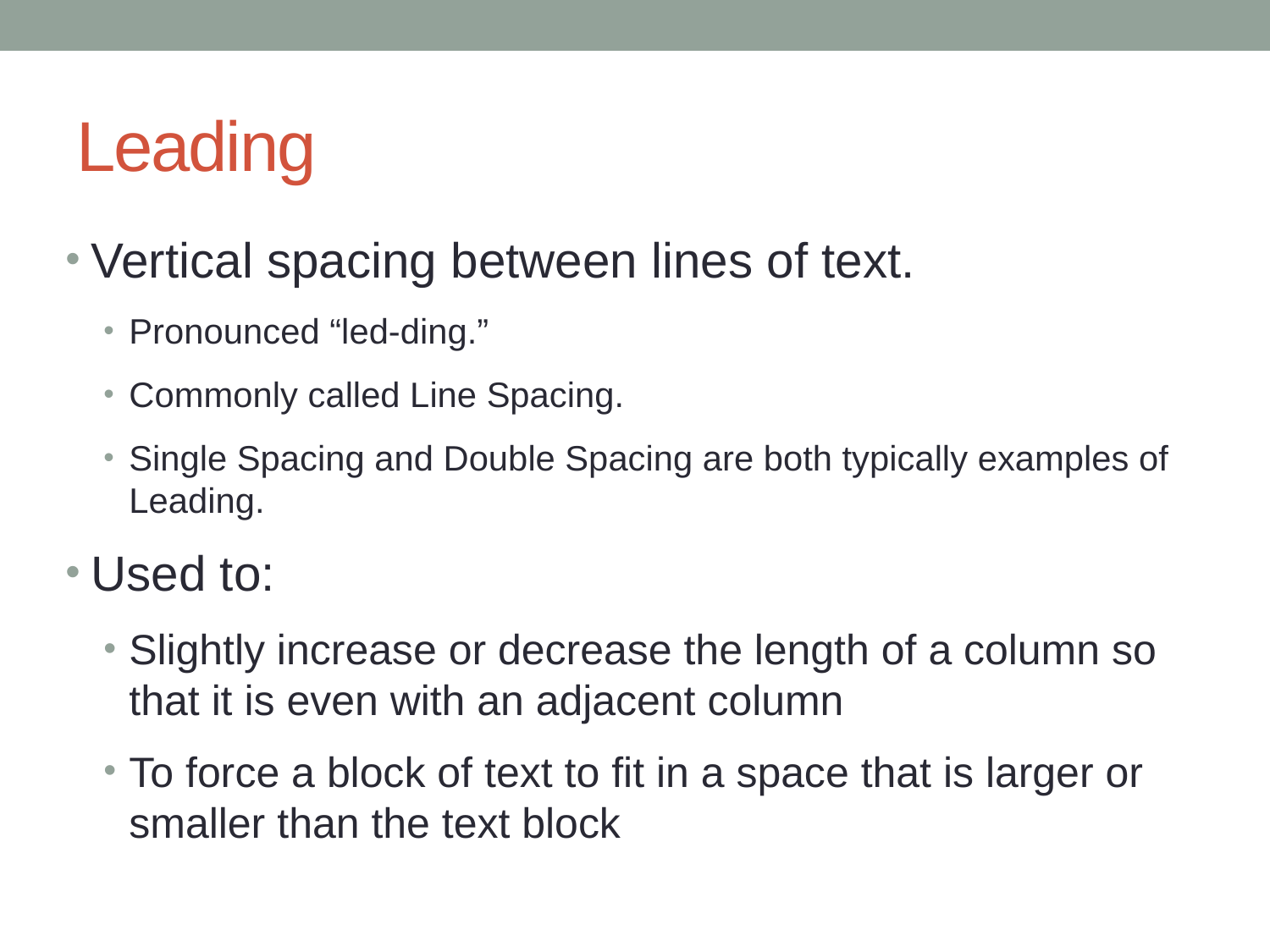

# Leading
Vertical spacing between lines of text.
Pronounced “led-ding.”
Commonly called Line Spacing.
Single Spacing and Double Spacing are both typically examples of Leading.
Used to:
Slightly increase or decrease the length of a column so that it is even with an adjacent column
To force a block of text to fit in a space that is larger or smaller than the text block